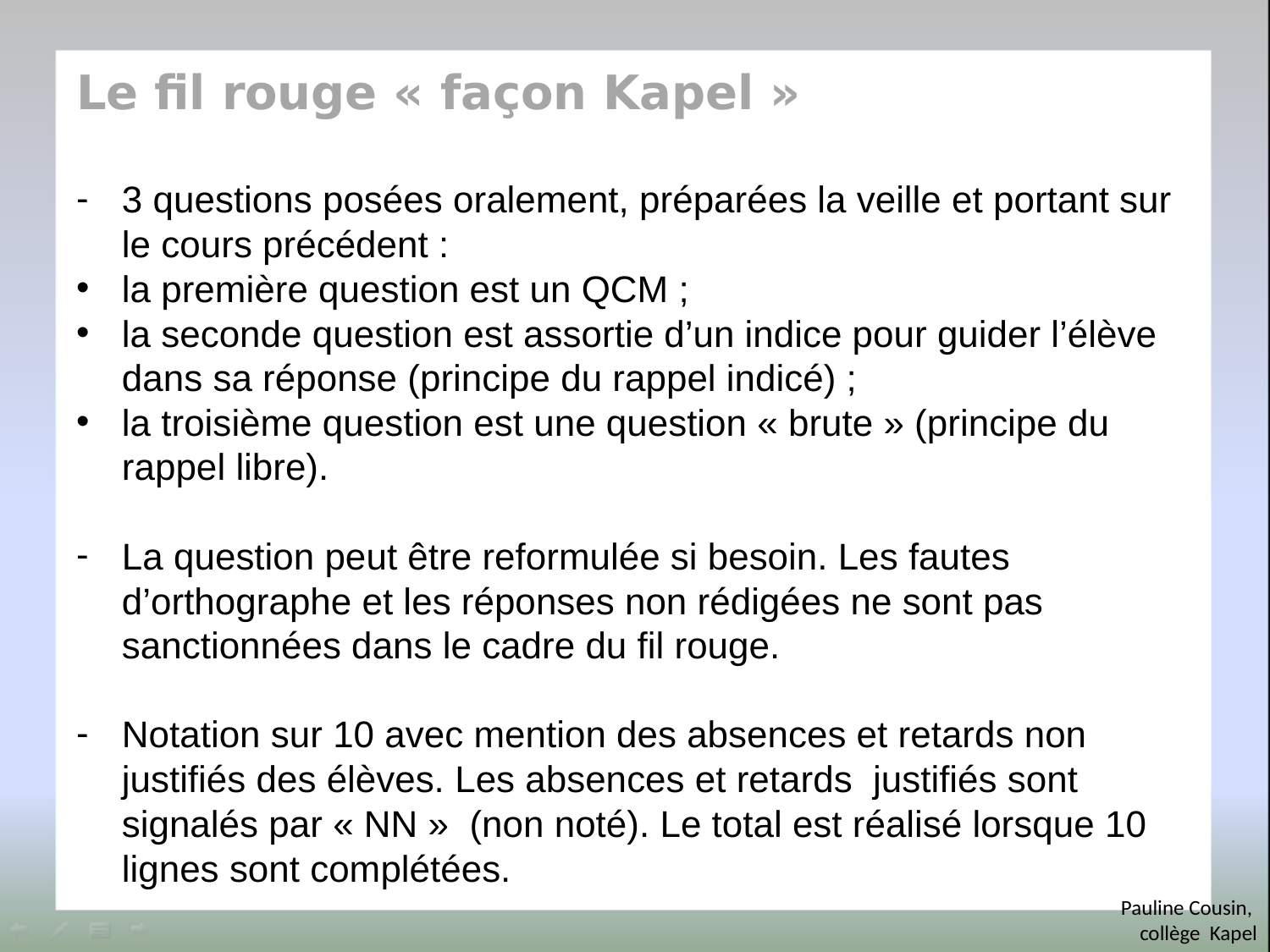

Le fil rouge « façon Kapel »

3 questions posées oralement, préparées la veille et portant sur le cours précédent :
la première question est un QCM ;
la seconde question est assortie d’un indice pour guider l’élève dans sa réponse (principe du rappel indicé) ;
la troisième question est une question « brute » (principe du rappel libre).

La question peut être reformulée si besoin. Les fautes d’orthographe et les réponses non rédigées ne sont pas sanctionnées dans le cadre du fil rouge.

Notation sur 10 avec mention des absences et retards non justifiés des élèves. Les absences et retards  justifiés sont signalés par « NN »  (non noté). Le total est réalisé lorsque 10 lignes sont complétées.

Pauline Cousin,
collège  Kapel